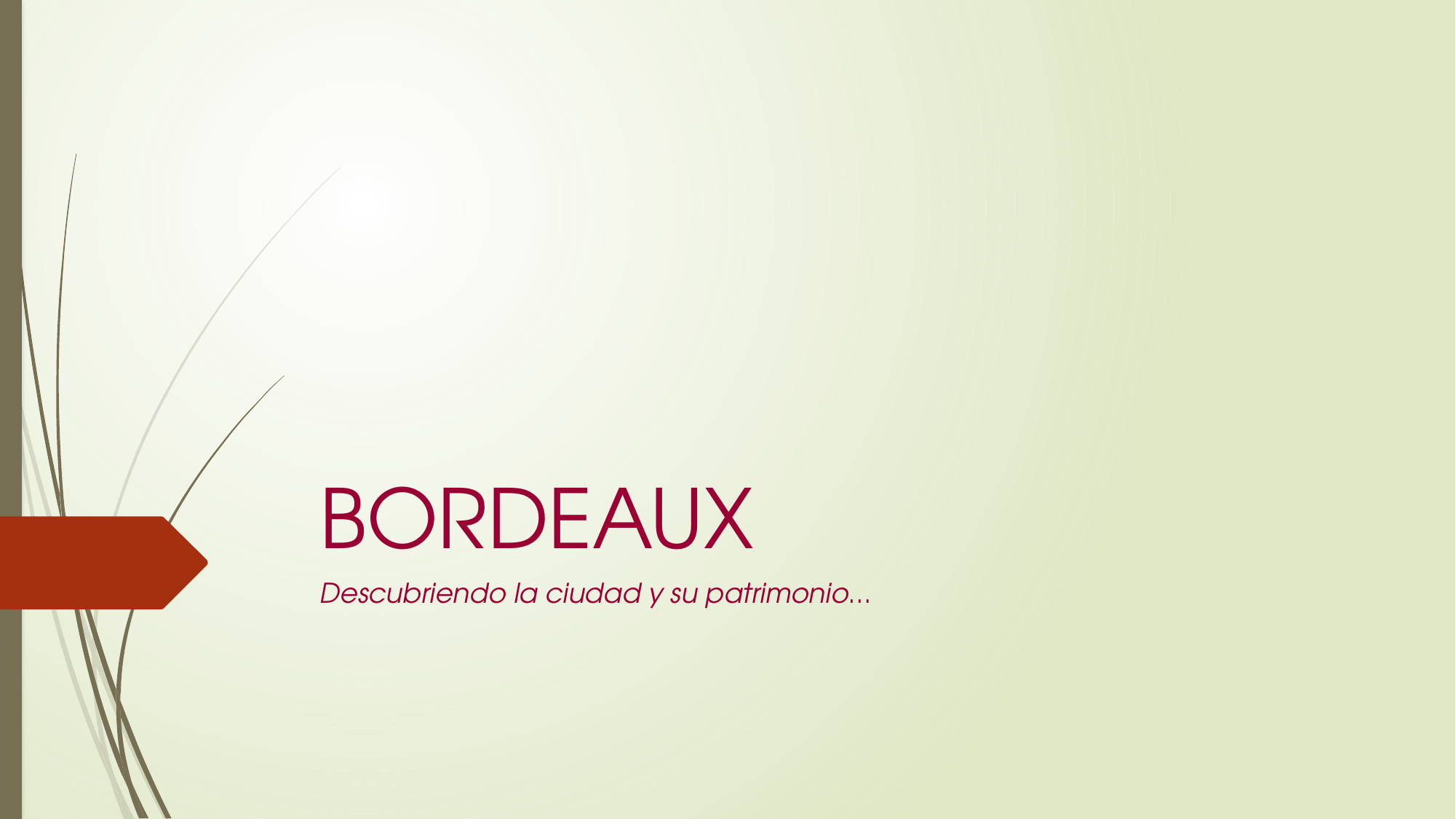

# BORDEAUX
Descubriendo la ciudad y su patrimonio…